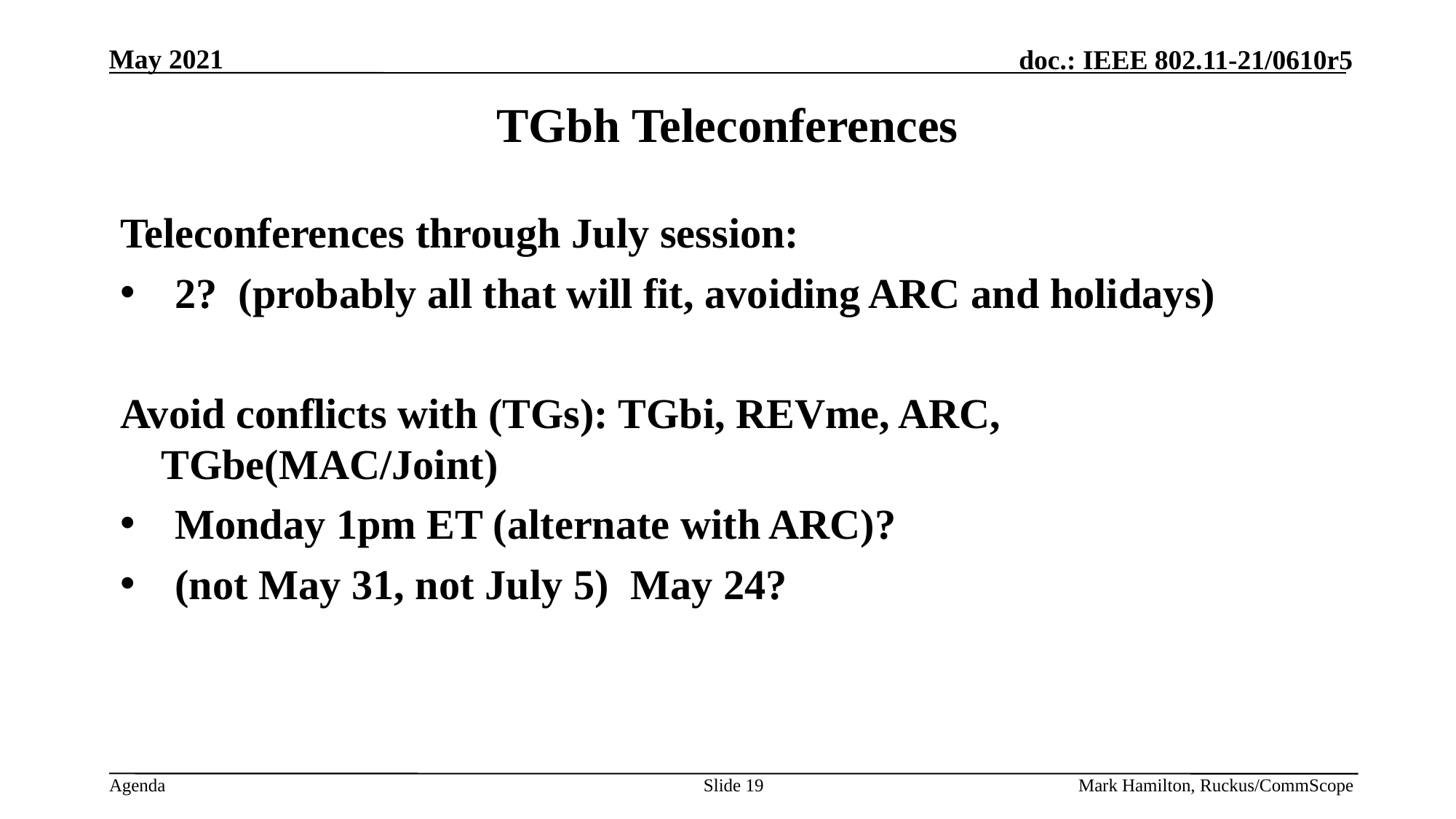

# TGbh Teleconferences
Teleconferences through July session:
2?  (probably all that will fit, avoiding ARC and holidays)

Avoid conflicts with (TGs): TGbi, REVme, ARC, TGbe(MAC/Joint)
Monday 1pm ET (alternate with ARC)?
(not May 31, not July 5)  May 24?

Slide 19